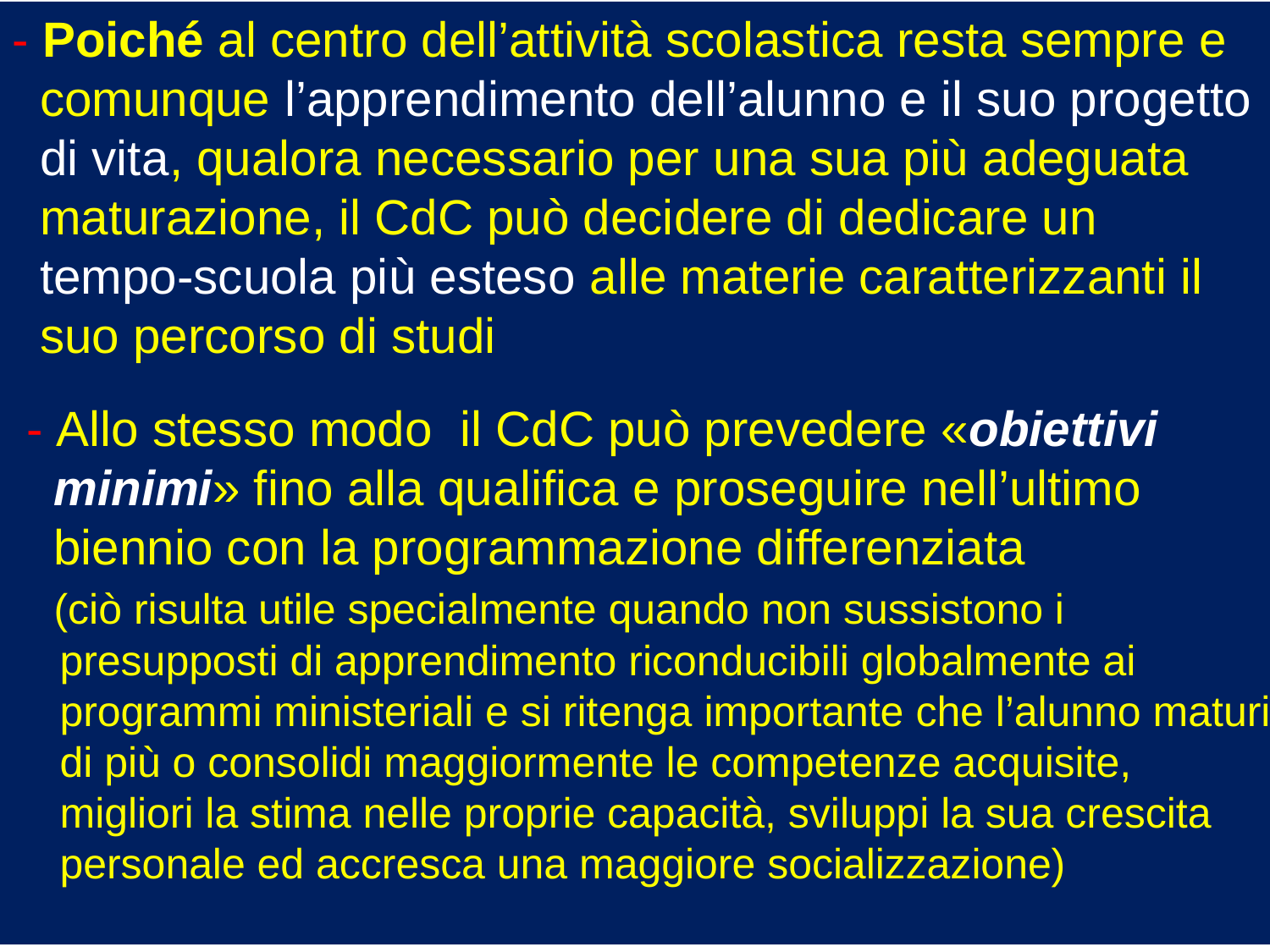

- Poiché al centro dell’attività scolastica resta sempre e
  comunque l’apprendimento dell’alunno e il suo progetto
  di vita, qualora necessario per una sua più adeguata
  maturazione, il CdC può decidere di dedicare un
  tempo-scuola più esteso alle materie caratterizzanti il
  suo percorso di studi

 - Allo stesso modo  il CdC può prevedere «obiettivi
   minimi» fino alla qualifica e proseguire nell’ultimo
   biennio con la programmazione differenziata
   (ciò risulta utile specialmente quando non sussistono i
    presupposti di apprendimento riconducibili globalmente ai
    programmi ministeriali e si ritenga importante che l’alunno maturi
    di più o consolidi maggiormente le competenze acquisite,
    migliori la stima nelle proprie capacità, sviluppi la sua crescita
    personale ed accresca una maggiore socializzazione)